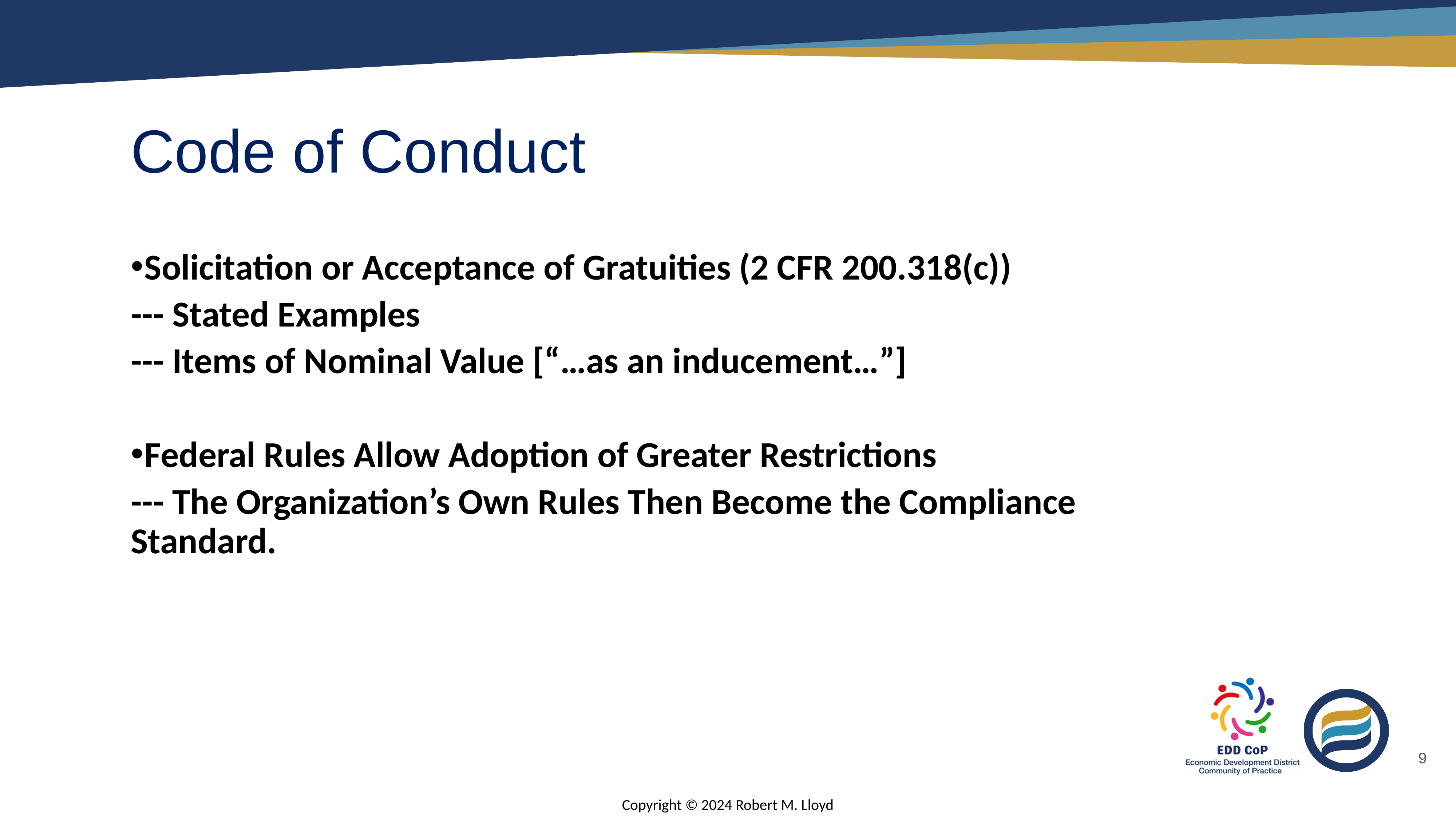

# Code of Conduct

Solicitation or Acceptance of Gratuities (2 CFR 200.318(c))
--- Stated Examples
--- Items of Nominal Value [“…as an inducement…”]

Federal Rules Allow Adoption of Greater Restrictions
--- The Organization’s Own Rules Then Become the Compliance Standard.
9